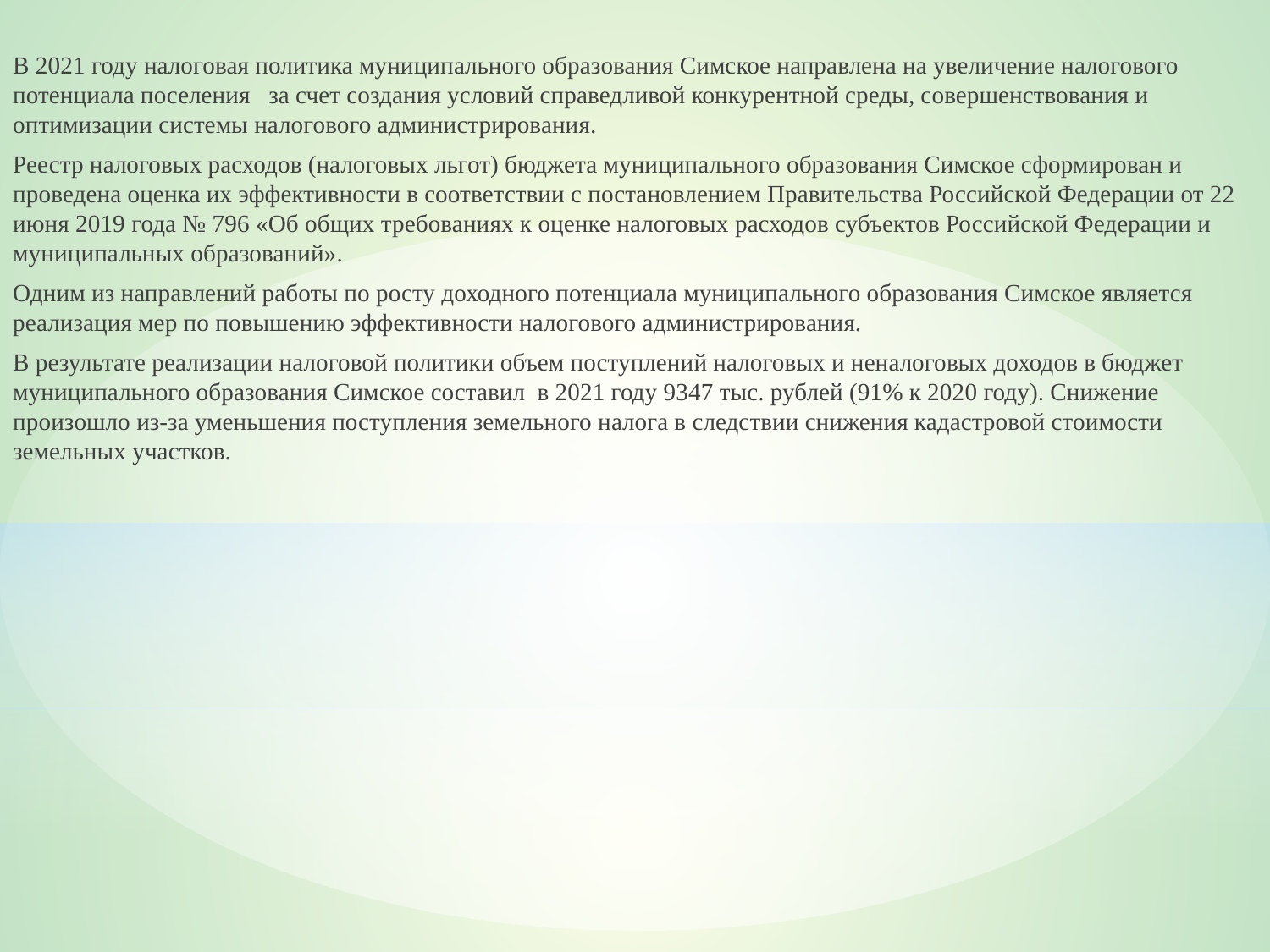

В 2021 году налоговая политика муниципального образования Симское направлена на увеличение налогового потенциала поселения   за счет создания условий справедливой конкурентной среды, совершенствования и оптимизации системы налогового администрирования.
Реестр налоговых расходов (налоговых льгот) бюджета муниципального образования Симское сформирован и проведена оценка их эффективности в соответствии с постановлением Правительства Российской Федерации от 22 июня 2019 года № 796 «Об общих требованиях к оценке налоговых расходов субъектов Российской Федерации и муниципальных образований».
Одним из направлений работы по росту доходного потенциала муниципального образования Симское является реализация мер по повышению эффективности налогового администрирования.
В результате реализации налоговой политики объем поступлений налоговых и неналоговых доходов в бюджет муниципального образования Симское составил  в 2021 году 9347 тыс. рублей (91% к 2020 году). Снижение произошло из-за уменьшения поступления земельного налога в следствии снижения кадастровой стоимости земельных участков.